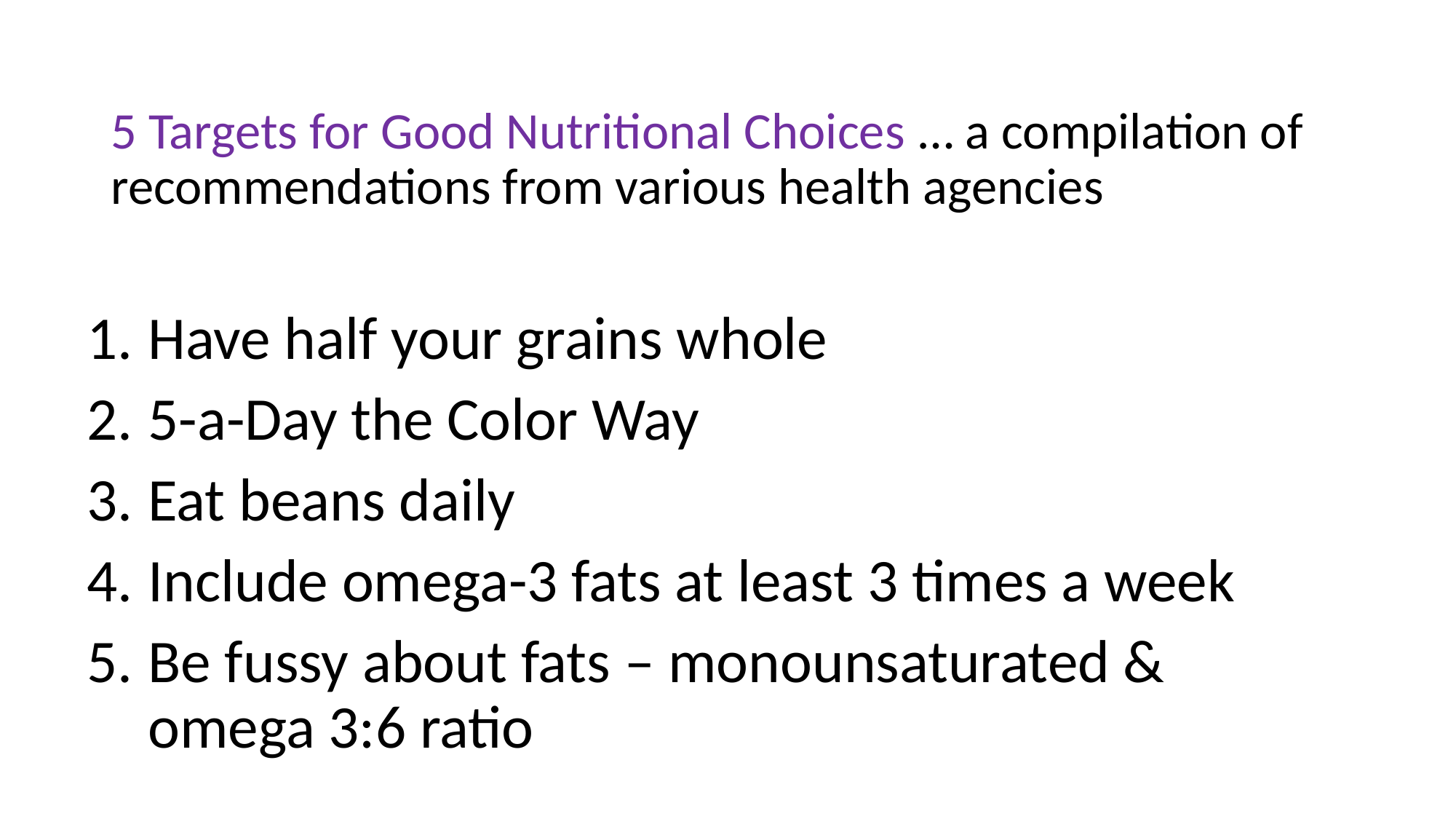

# 5 Targets for Good Nutritional Choices … a compilation of recommendations from various health agencies
Have half your grains whole
5-a-Day the Color Way
Eat beans daily
Include omega-3 fats at least 3 times a week
Be fussy about fats – monounsaturated & omega 3:6 ratio